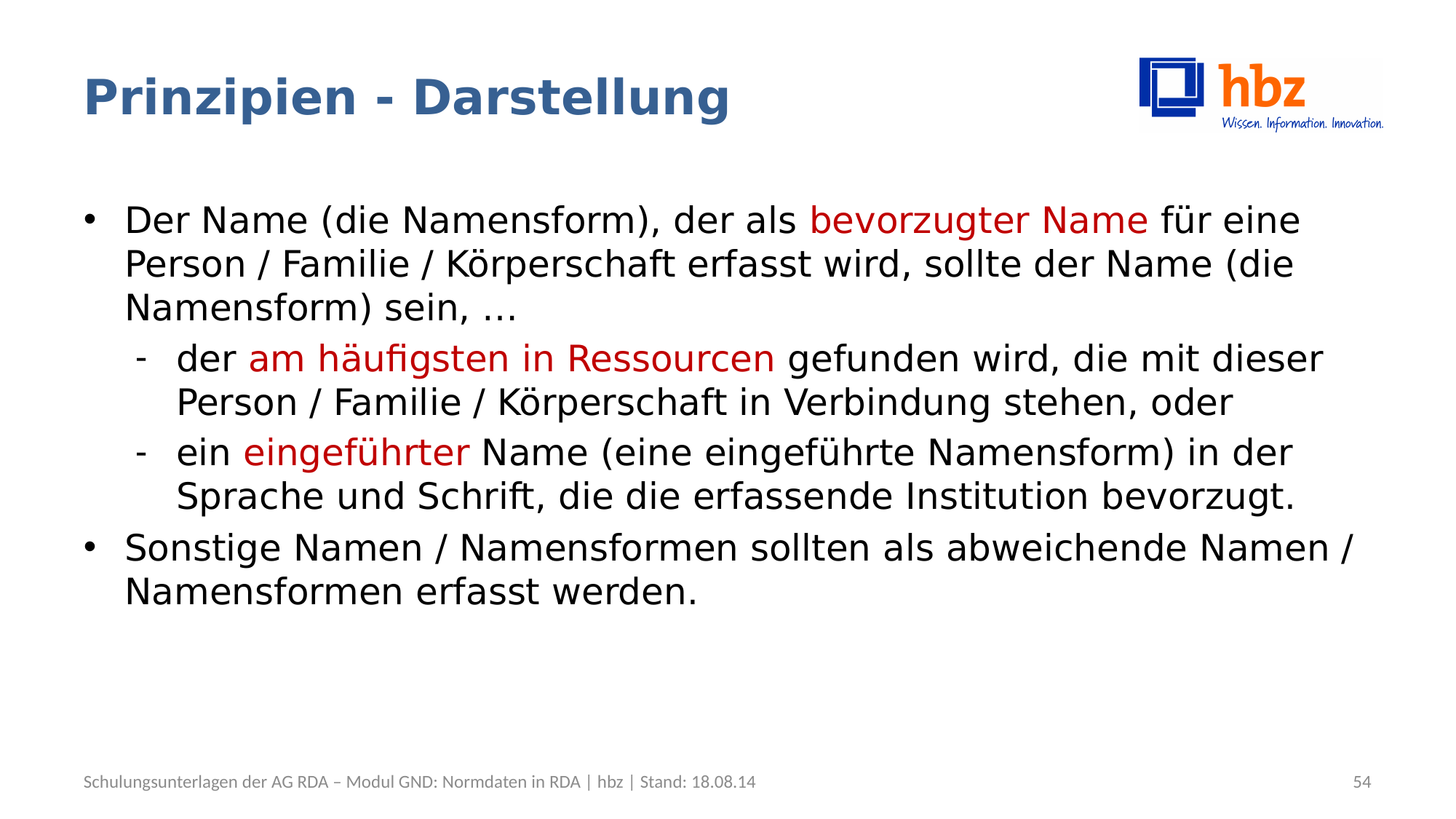

# Prinzipien - Darstellung
Der Name (die Namensform), der als bevorzugter Name für eine Person / Familie / Körperschaft erfasst wird, sollte der Name (die Namensform) sein, …
der am häufigsten in Ressourcen gefunden wird, die mit dieser Person / Familie / Körperschaft in Verbindung stehen, oder
ein eingeführter Name (eine eingeführte Namensform) in der Sprache und Schrift, die die erfassende Institution bevorzugt.
Sonstige Namen / Namensformen sollten als abweichende Namen / Namensformen erfasst werden.
Schulungsunterlagen der AG RDA – Modul GND: Normdaten in RDA | hbz | Stand: 18.08.14
54